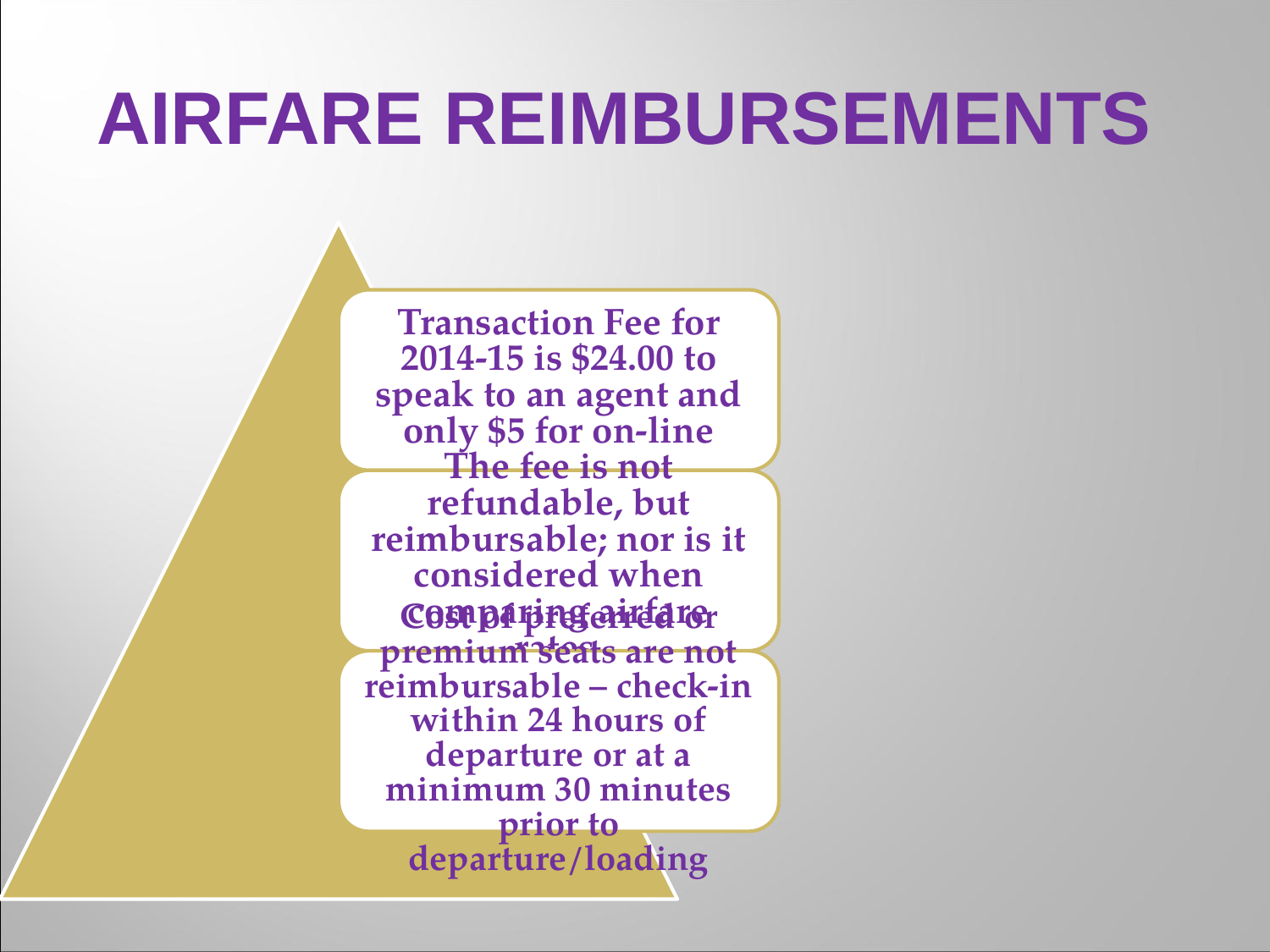

# AIRFARE REIMBURSEMENTS

Transaction Fee for 2014-15 is $24.00 to speak to an agent and only $5 for on-line